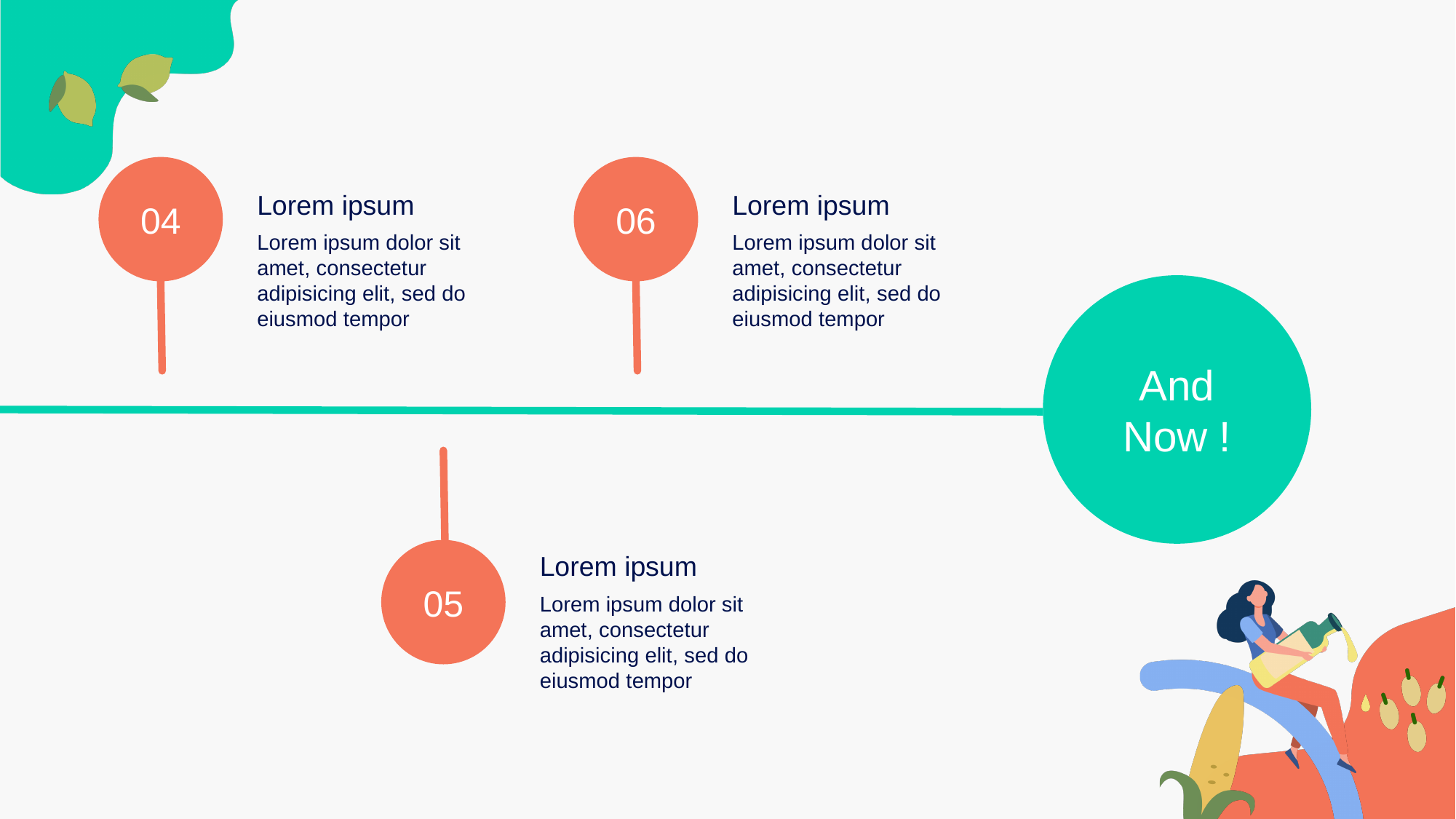

04
06
Lorem ipsum
Lorem ipsum
Lorem ipsum dolor sit amet, consectetur adipisicing elit, sed do eiusmod tempor
Lorem ipsum dolor sit amet, consectetur adipisicing elit, sed do eiusmod tempor
And
Now !
05
Lorem ipsum
Lorem ipsum dolor sit amet, consectetur adipisicing elit, sed do eiusmod tempor